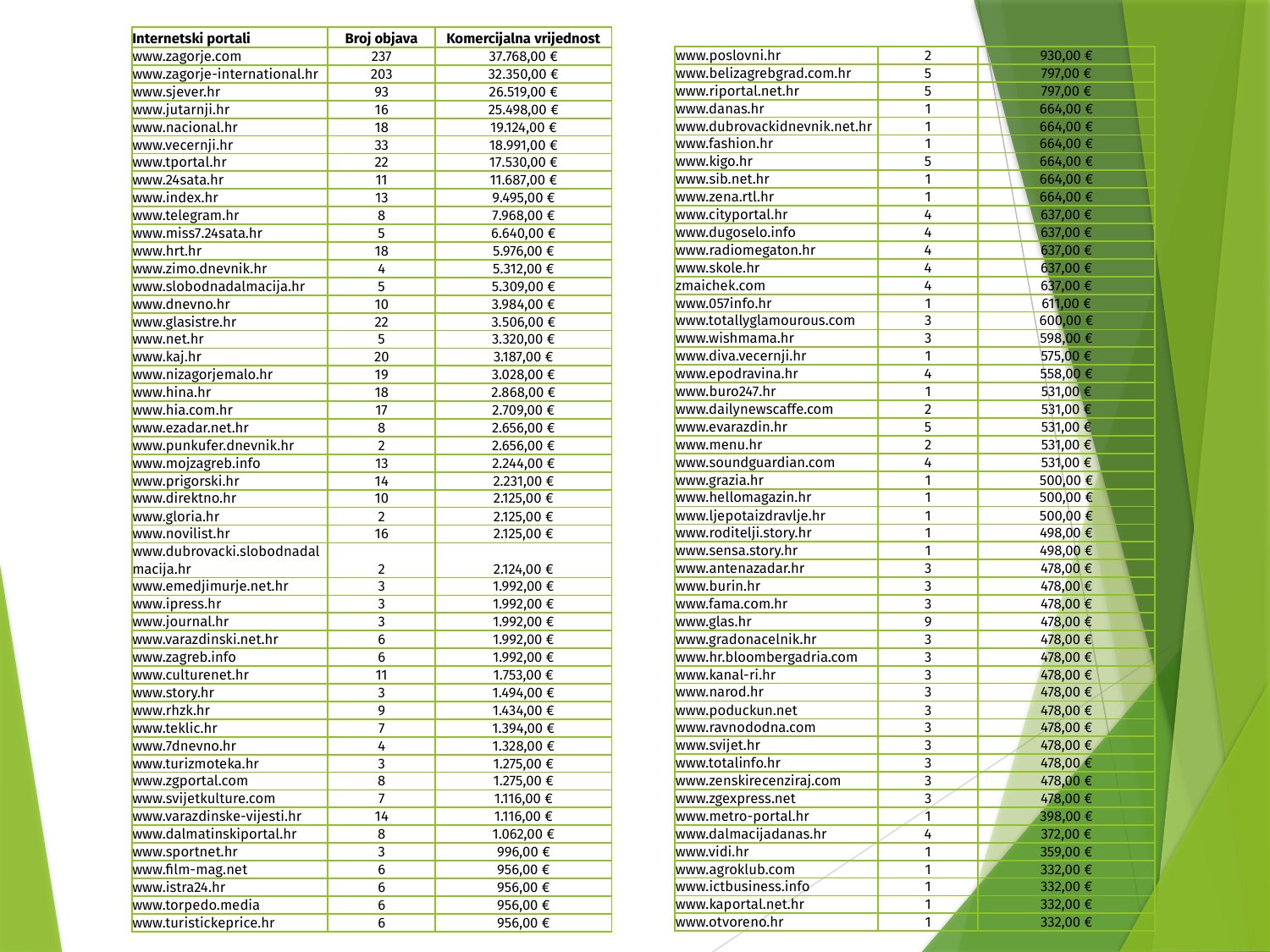

| Internetski portali | Broj objava | Komercijalna vrijednost |
| --- | --- | --- |
| www.zagorje.com | 237 | 37.768,00 € |
| www.zagorje-international.hr | 203 | 32.350,00 € |
| www.sjever.hr | 93 | 26.519,00 € |
| www.jutarnji.hr | 16 | 25.498,00 € |
| www.nacional.hr | 18 | 19.124,00 € |
| www.vecernji.hr | 33 | 18.991,00 € |
| www.tportal.hr | 22 | 17.530,00 € |
| www.24sata.hr | 11 | 11.687,00 € |
| www.index.hr | 13 | 9.495,00 € |
| www.telegram.hr | 8 | 7.968,00 € |
| www.miss7.24sata.hr | 5 | 6.640,00 € |
| www.hrt.hr | 18 | 5.976,00 € |
| www.zimo.dnevnik.hr | 4 | 5.312,00 € |
| www.slobodnadalmacija.hr | 5 | 5.309,00 € |
| www.dnevno.hr | 10 | 3.984,00 € |
| www.glasistre.hr | 22 | 3.506,00 € |
| www.net.hr | 5 | 3.320,00 € |
| www.kaj.hr | 20 | 3.187,00 € |
| www.nizagorjemalo.hr | 19 | 3.028,00 € |
| www.hina.hr | 18 | 2.868,00 € |
| www.hia.com.hr | 17 | 2.709,00 € |
| www.ezadar.net.hr | 8 | 2.656,00 € |
| www.punkufer.dnevnik.hr | 2 | 2.656,00 € |
| www.mojzagreb.info | 13 | 2.244,00 € |
| www.prigorski.hr | 14 | 2.231,00 € |
| www.direktno.hr | 10 | 2.125,00 € |
| www.gloria.hr | 2 | 2.125,00 € |
| www.novilist.hr | 16 | 2.125,00 € |
| www.dubrovacki.slobodnadalmacija.hr | 2 | 2.124,00 € |
| www.emedjimurje.net.hr | 3 | 1.992,00 € |
| www.ipress.hr | 3 | 1.992,00 € |
| www.journal.hr | 3 | 1.992,00 € |
| www.varazdinski.net.hr | 6 | 1.992,00 € |
| www.zagreb.info | 6 | 1.992,00 € |
| www.culturenet.hr | 11 | 1.753,00 € |
| www.story.hr | 3 | 1.494,00 € |
| www.rhzk.hr | 9 | 1.434,00 € |
| www.teklic.hr | 7 | 1.394,00 € |
| www.7dnevno.hr | 4 | 1.328,00 € |
| www.turizmoteka.hr | 3 | 1.275,00 € |
| www.zgportal.com | 8 | 1.275,00 € |
| www.svijetkulture.com | 7 | 1.116,00 € |
| www.varazdinske-vijesti.hr | 14 | 1.116,00 € |
| www.dalmatinskiportal.hr | 8 | 1.062,00 € |
| www.sportnet.hr | 3 | 996,00 € |
| www.film-mag.net | 6 | 956,00 € |
| www.istra24.hr | 6 | 956,00 € |
| www.torpedo.media | 6 | 956,00 € |
| www.turistickeprice.hr | 6 | 956,00 € |
| www.poslovni.hr | 2 | 930,00 € |
| --- | --- | --- |
| www.belizagrebgrad.com.hr | 5 | 797,00 € |
| www.riportal.net.hr | 5 | 797,00 € |
| www.danas.hr | 1 | 664,00 € |
| www.dubrovackidnevnik.net.hr | 1 | 664,00 € |
| www.fashion.hr | 1 | 664,00 € |
| www.kigo.hr | 5 | 664,00 € |
| www.sib.net.hr | 1 | 664,00 € |
| www.zena.rtl.hr | 1 | 664,00 € |
| www.cityportal.hr | 4 | 637,00 € |
| www.dugoselo.info | 4 | 637,00 € |
| www.radiomegaton.hr | 4 | 637,00 € |
| www.skole.hr | 4 | 637,00 € |
| zmaichek.com | 4 | 637,00 € |
| www.057info.hr | 1 | 611,00 € |
| www.totallyglamourous.com | 3 | 600,00 € |
| www.wishmama.hr | 3 | 598,00 € |
| www.diva.vecernji.hr | 1 | 575,00 € |
| www.epodravina.hr | 4 | 558,00 € |
| www.buro247.hr | 1 | 531,00 € |
| www.dailynewscaffe.com | 2 | 531,00 € |
| www.evarazdin.hr | 5 | 531,00 € |
| www.menu.hr | 2 | 531,00 € |
| www.soundguardian.com | 4 | 531,00 € |
| www.grazia.hr | 1 | 500,00 € |
| www.hellomagazin.hr | 1 | 500,00 € |
| www.ljepotaizdravlje.hr | 1 | 500,00 € |
| www.roditelji.story.hr | 1 | 498,00 € |
| www.sensa.story.hr | 1 | 498,00 € |
| www.antenazadar.hr | 3 | 478,00 € |
| www.burin.hr | 3 | 478,00 € |
| www.fama.com.hr | 3 | 478,00 € |
| www.glas.hr | 9 | 478,00 € |
| www.gradonacelnik.hr | 3 | 478,00 € |
| www.hr.bloombergadria.com | 3 | 478,00 € |
| www.kanal-ri.hr | 3 | 478,00 € |
| www.narod.hr | 3 | 478,00 € |
| www.poduckun.net | 3 | 478,00 € |
| www.ravnododna.com | 3 | 478,00 € |
| www.svijet.hr | 3 | 478,00 € |
| www.totalinfo.hr | 3 | 478,00 € |
| www.zenskirecenziraj.com | 3 | 478,00 € |
| www.zgexpress.net | 3 | 478,00 € |
| www.metro-portal.hr | 1 | 398,00 € |
| www.dalmacijadanas.hr | 4 | 372,00 € |
| www.vidi.hr | 1 | 359,00 € |
| www.agroklub.com | 1 | 332,00 € |
| www.ictbusiness.info | 1 | 332,00 € |
| www.kaportal.net.hr | 1 | 332,00 € |
| www.otvoreno.hr | 1 | 332,00 € |